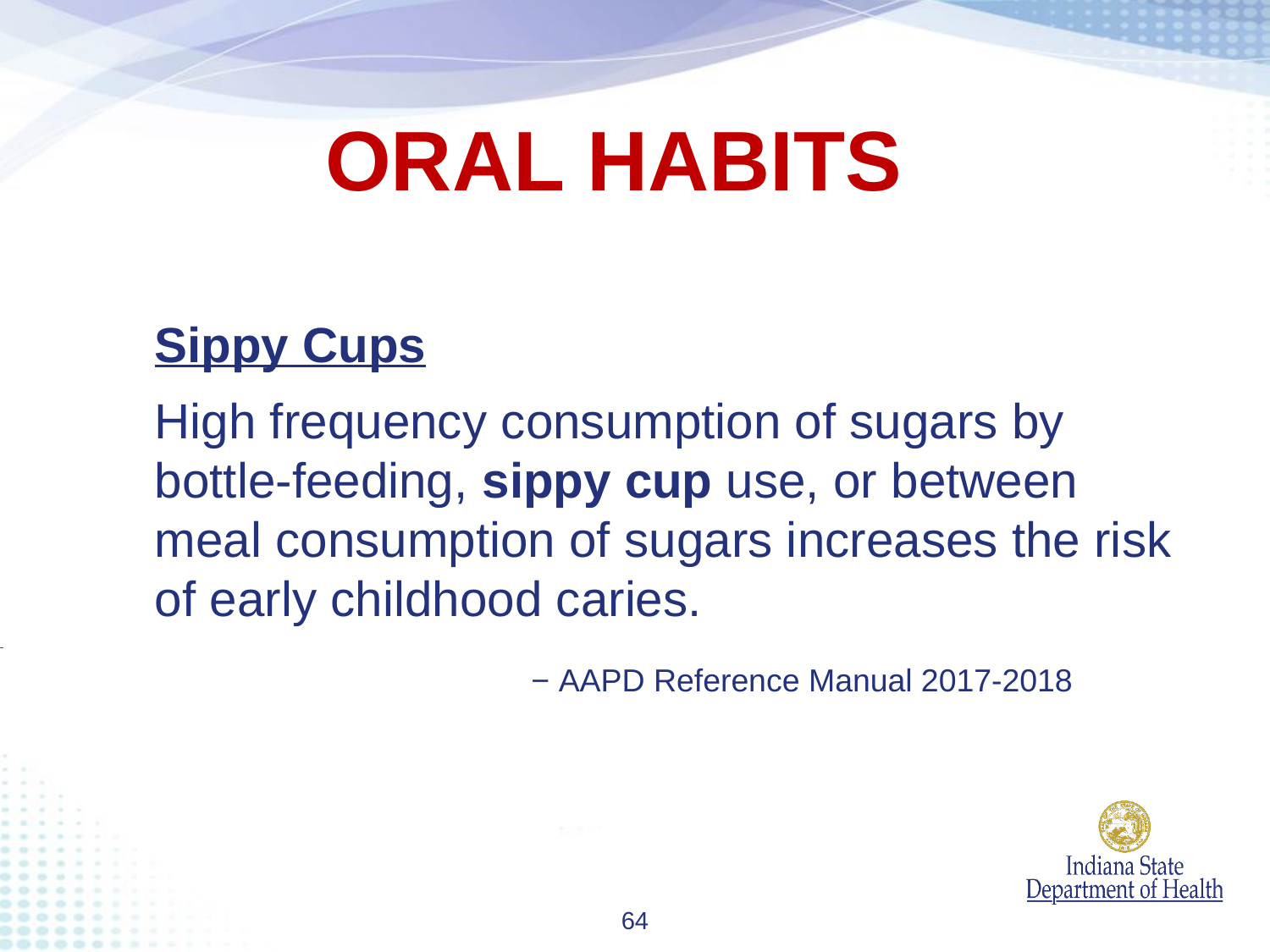

ORAL HABITS
Sippy Cups
High frequency consumption of sugars by bottle-feeding, sippy cup use, or between meal consumption of sugars increases the risk of early childhood caries.

− AAPD Reference Manual 2017-2018